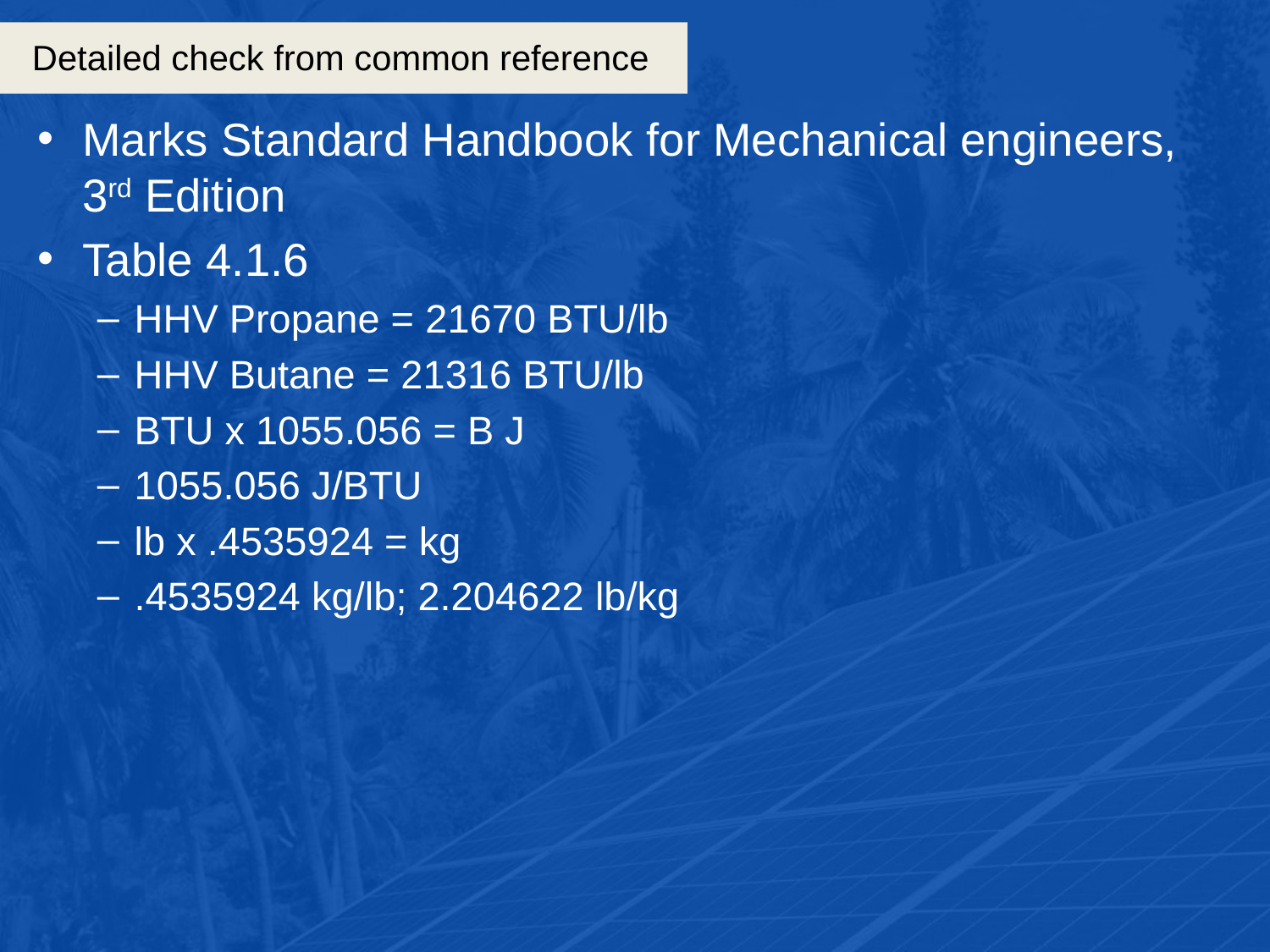

# Detailed check from common reference
Marks Standard Handbook for Mechanical engineers, 3rd Edition
Table 4.1.6
HHV Propane = 21670 BTU/lb
HHV Butane = 21316 BTU/lb
BTU x 1055.056 = B J
1055.056 J/BTU
lb x .4535924 = kg
.4535924 kg/lb; 2.204622 lb/kg